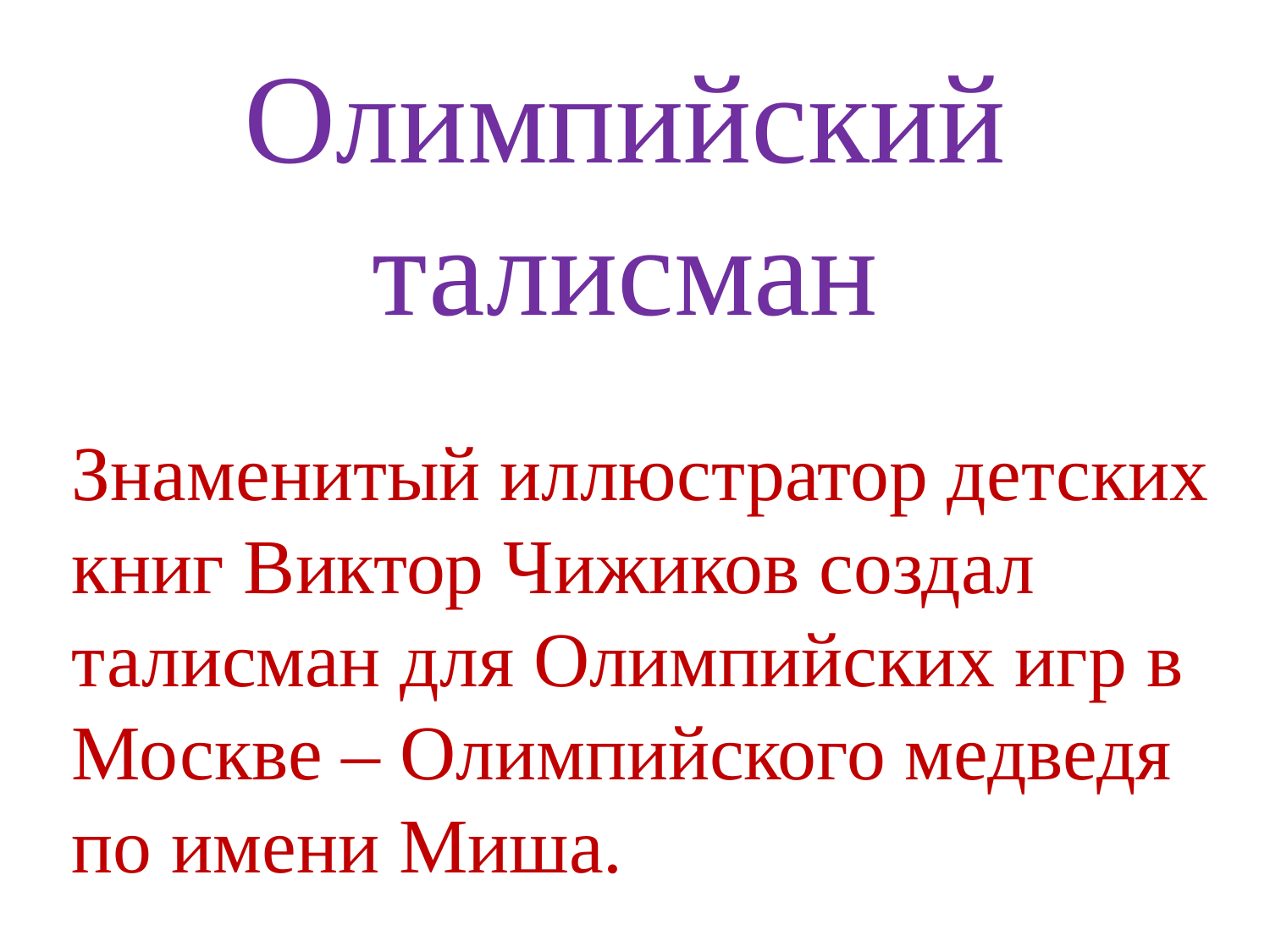

Олимпийский талисман
Знаменитый иллюстратор детских книг Виктор Чижиков создал талисман для Олимпийских игр в Москве – Олимпийского медведя по имени Миша.